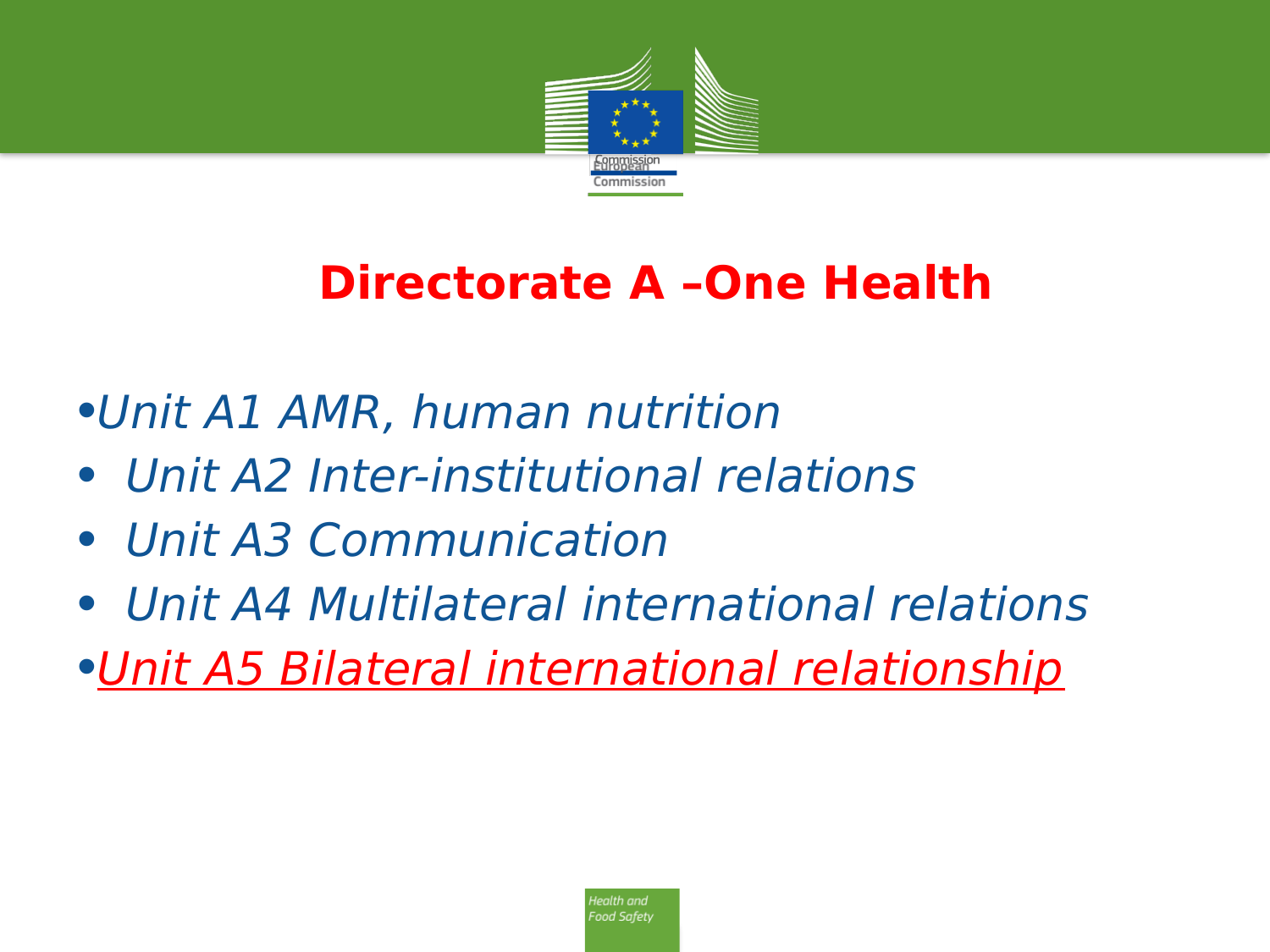

# Directorate A –One Health
Unit A1 AMR, human nutrition
Unit A2 Inter-institutional relations
Unit A3 Communication
Unit A4 Multilateral international relations
Unit A5 Bilateral international relationship